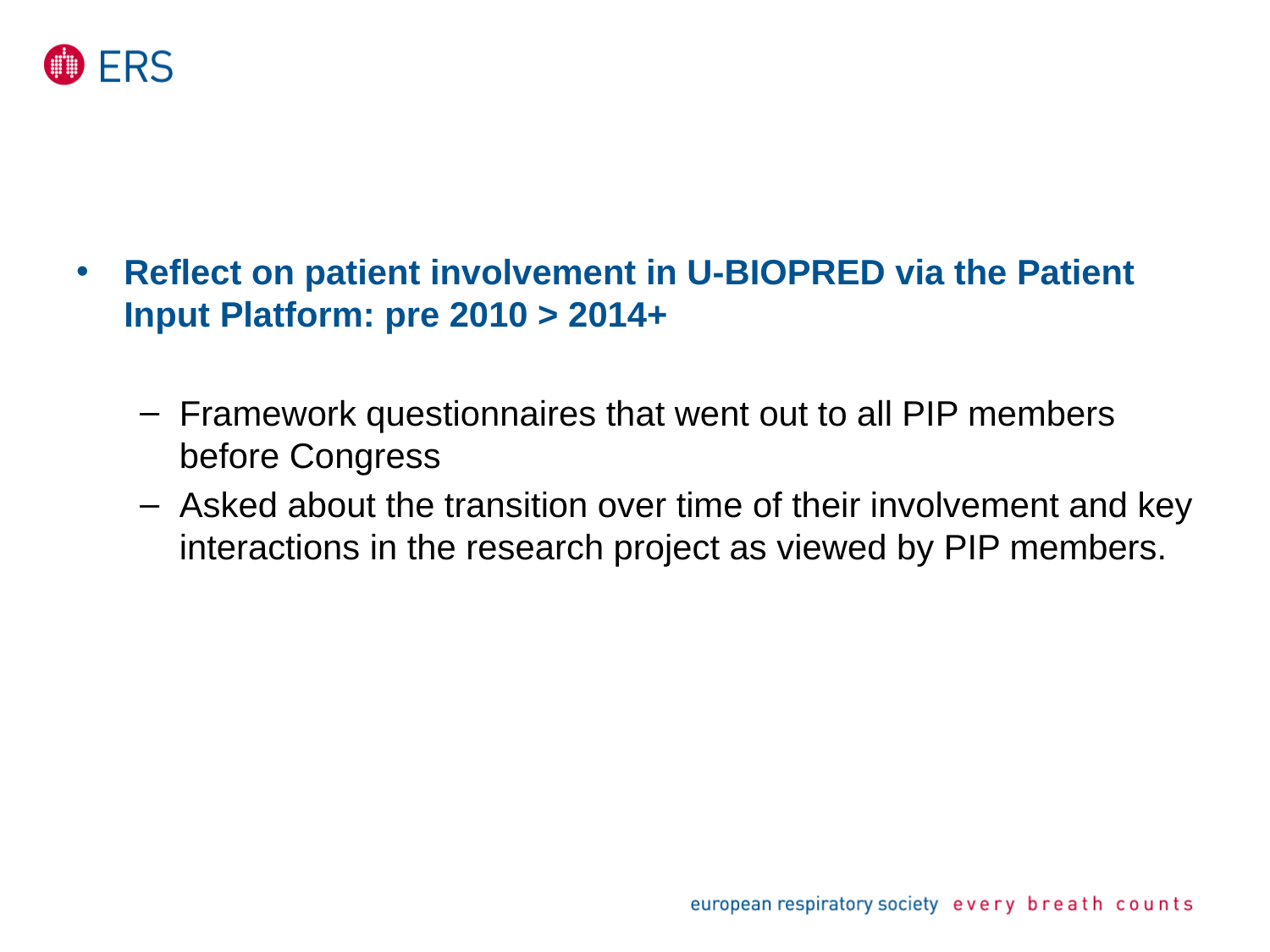

Reflect on patient involvement in U-BIOPRED via the Patient Input Platform: pre 2010 > 2014+

Framework questionnaires that went out to all PIP members before Congress
Asked about the transition over time of their involvement and key interactions in the research project as viewed by PIP members.